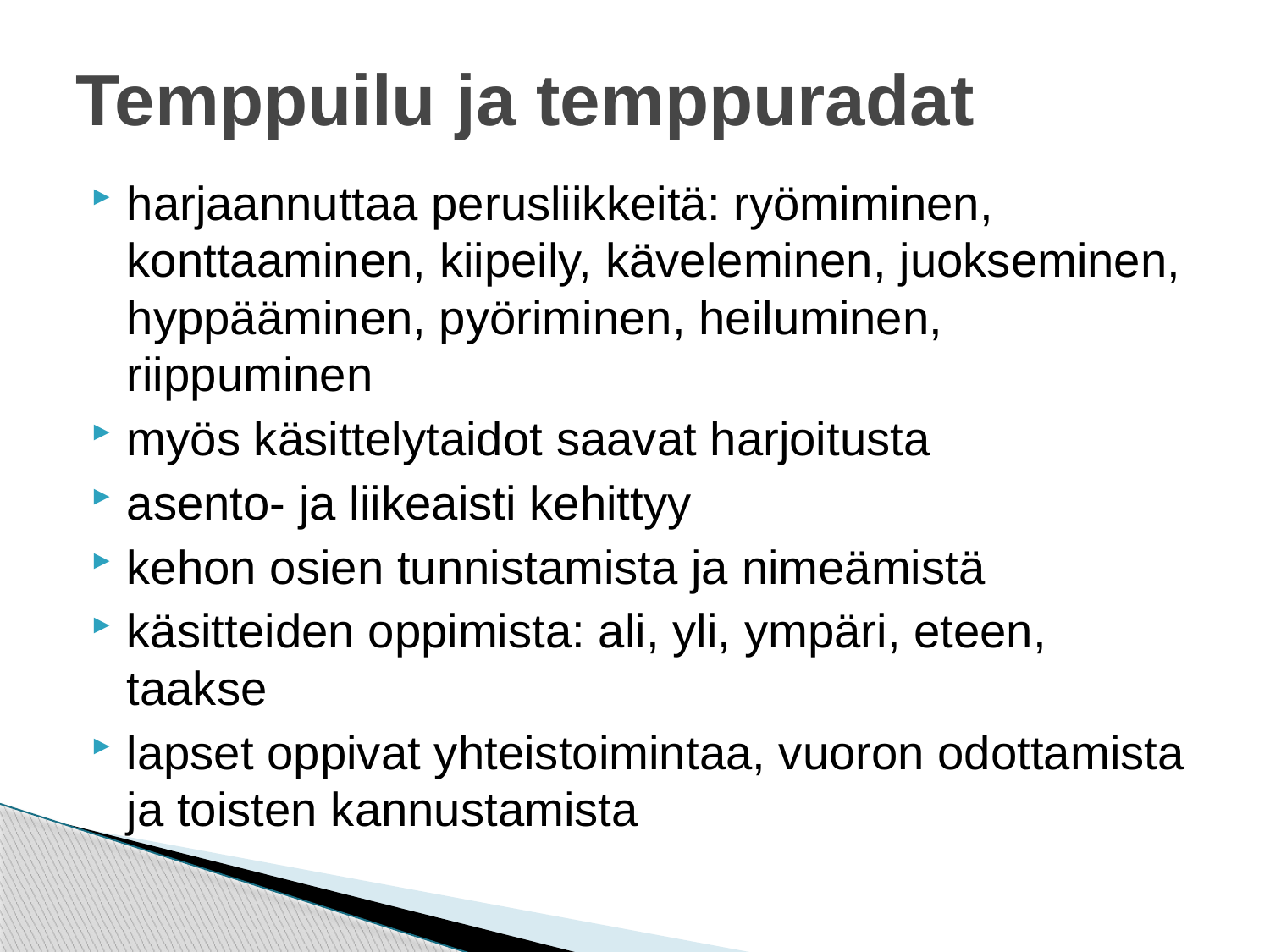

# Temppuilu ja temppuradat
harjaannuttaa perusliikkeitä: ryömiminen, konttaaminen, kiipeily, käveleminen, juokseminen, hyppääminen, pyöriminen, heiluminen, riippuminen
myös käsittelytaidot saavat harjoitusta
asento- ja liikeaisti kehittyy
kehon osien tunnistamista ja nimeämistä
käsitteiden oppimista: ali, yli, ympäri, eteen, taakse
lapset oppivat yhteistoimintaa, vuoron odottamista ja toisten kannustamista